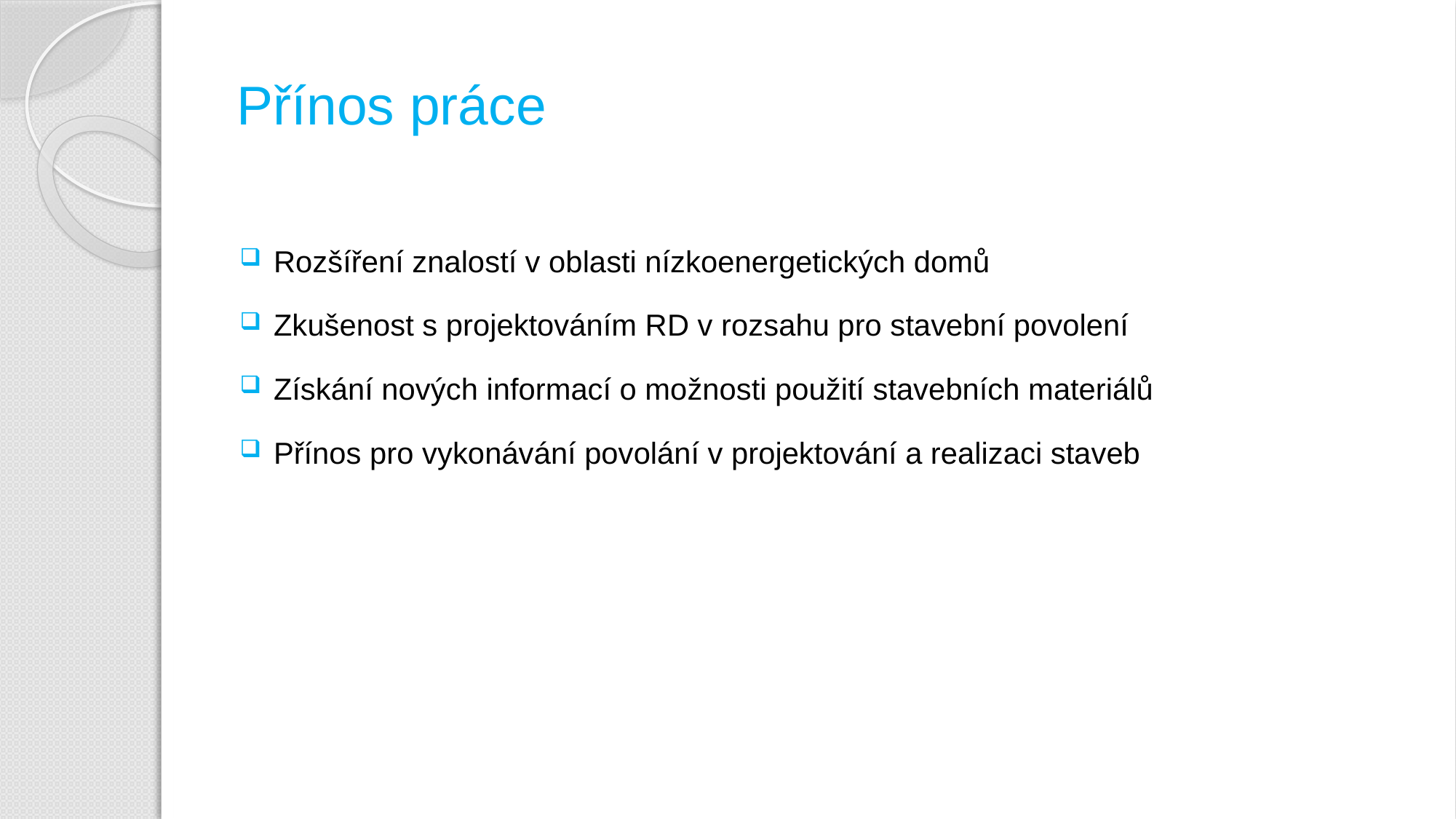

# Přínos práce

Rozšíření znalostí v oblasti nízkoenergetických domů
Zkušenost s projektováním RD v rozsahu pro stavební povolení
Získání nových informací o možnosti použití stavebních materiálů
Přínos pro vykonávání povolání v projektování a realizaci staveb